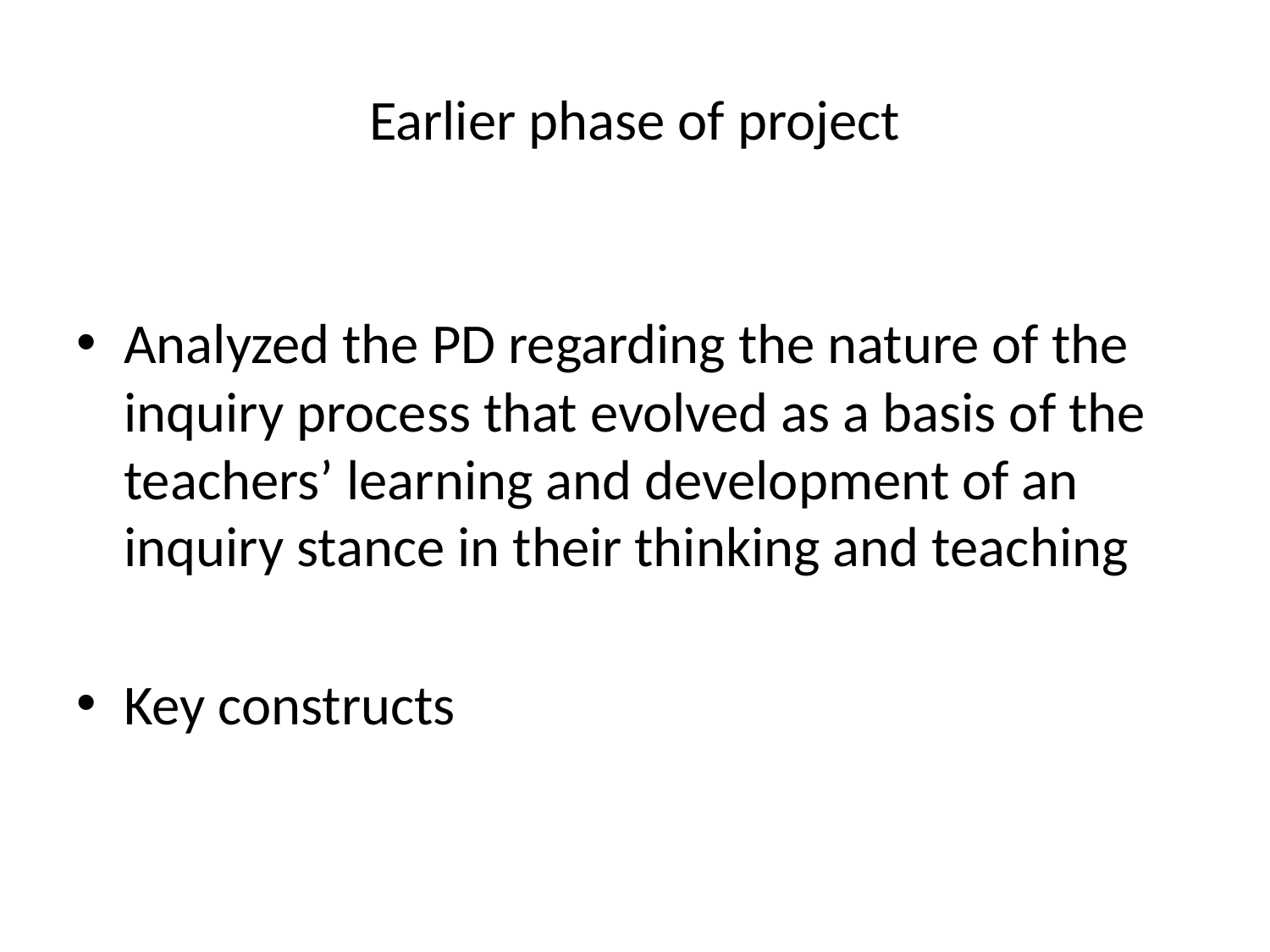

# Earlier phase of project

Analyzed the PD regarding the nature of the inquiry process that evolved as a basis of the teachers’ learning and development of an inquiry stance in their thinking and teaching

Key constructs